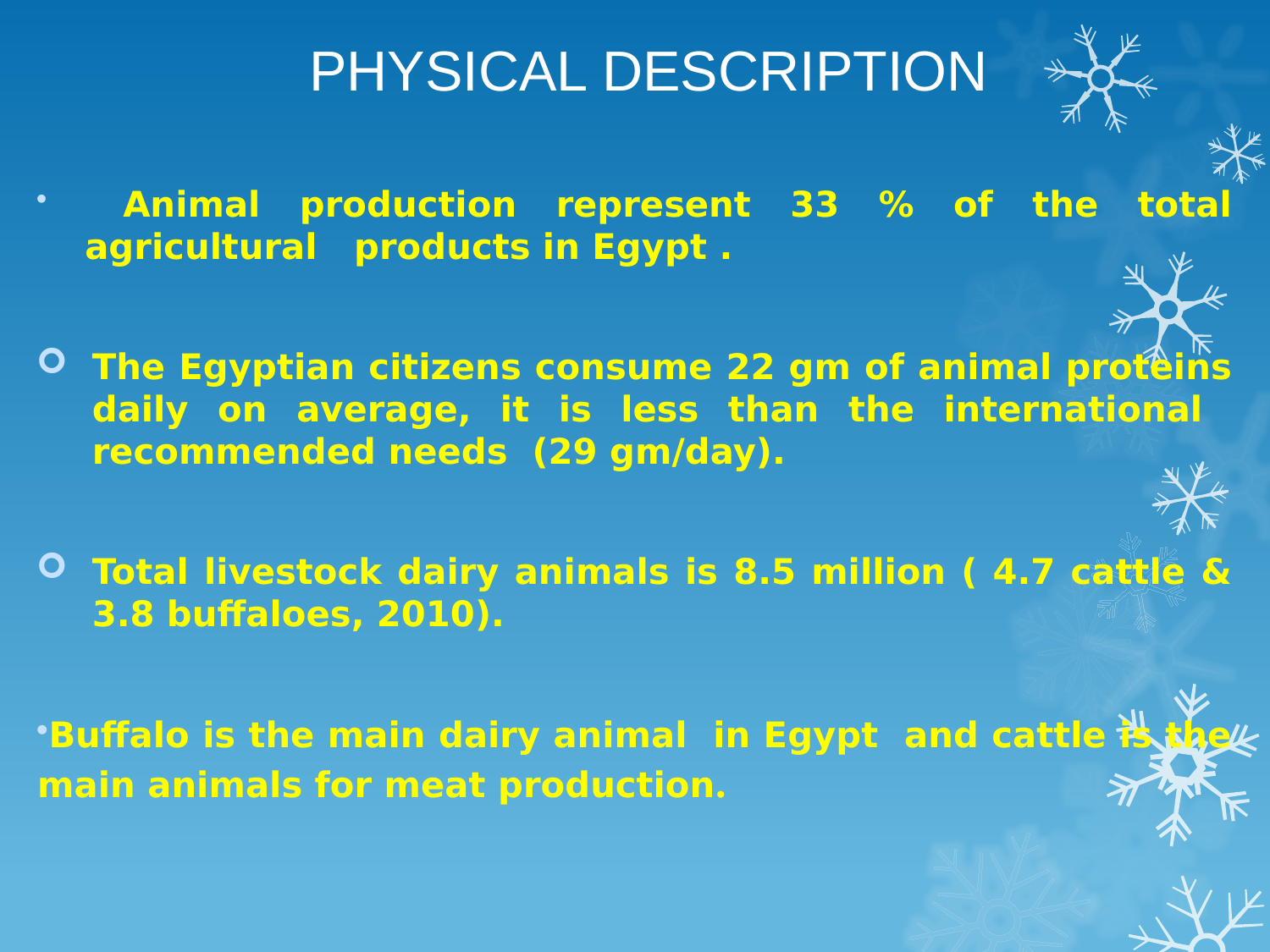

# PHYSICAL DESCRIPTION
 Animal production represent 33 % of the total agricultural   products in Egypt .

The Egyptian citizens consume 22 gm of animal proteins daily on average, it is less than the international  recommended needs  (29 gm/day).

Total livestock dairy animals is 8.5 million ( 4.7 cattle & 3.8 buffaloes, 2010).

Buffalo is the main dairy animal  in Egypt  and cattle is the main animals for meat production.